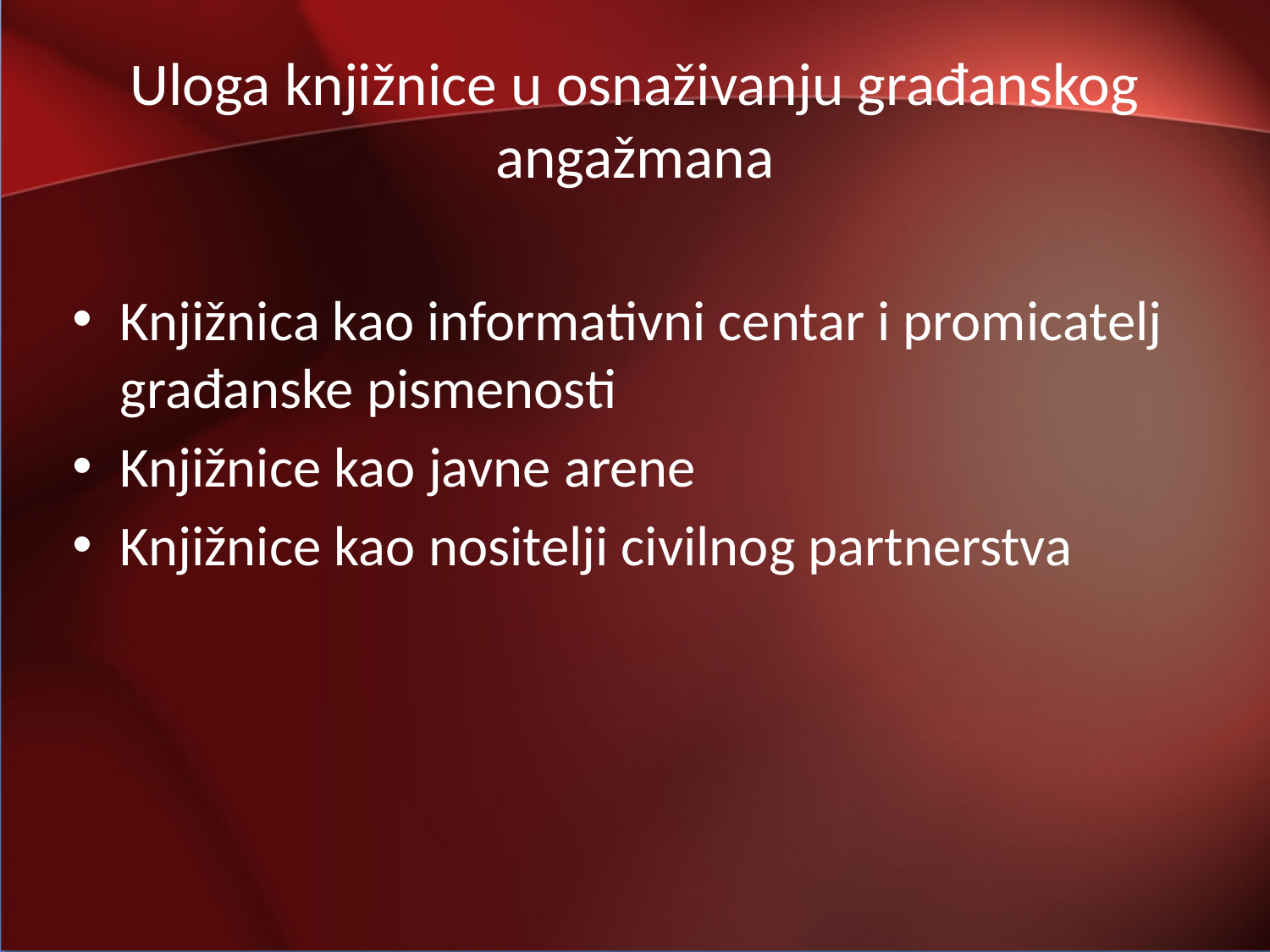

# Uloga knjižnice u osnaživanju građanskog angažmana
Knjižnica kao informativni centar i promicatelj građanske pismenosti
Knjižnice kao javne arene
Knjižnice kao nositelji civilnog partnerstva